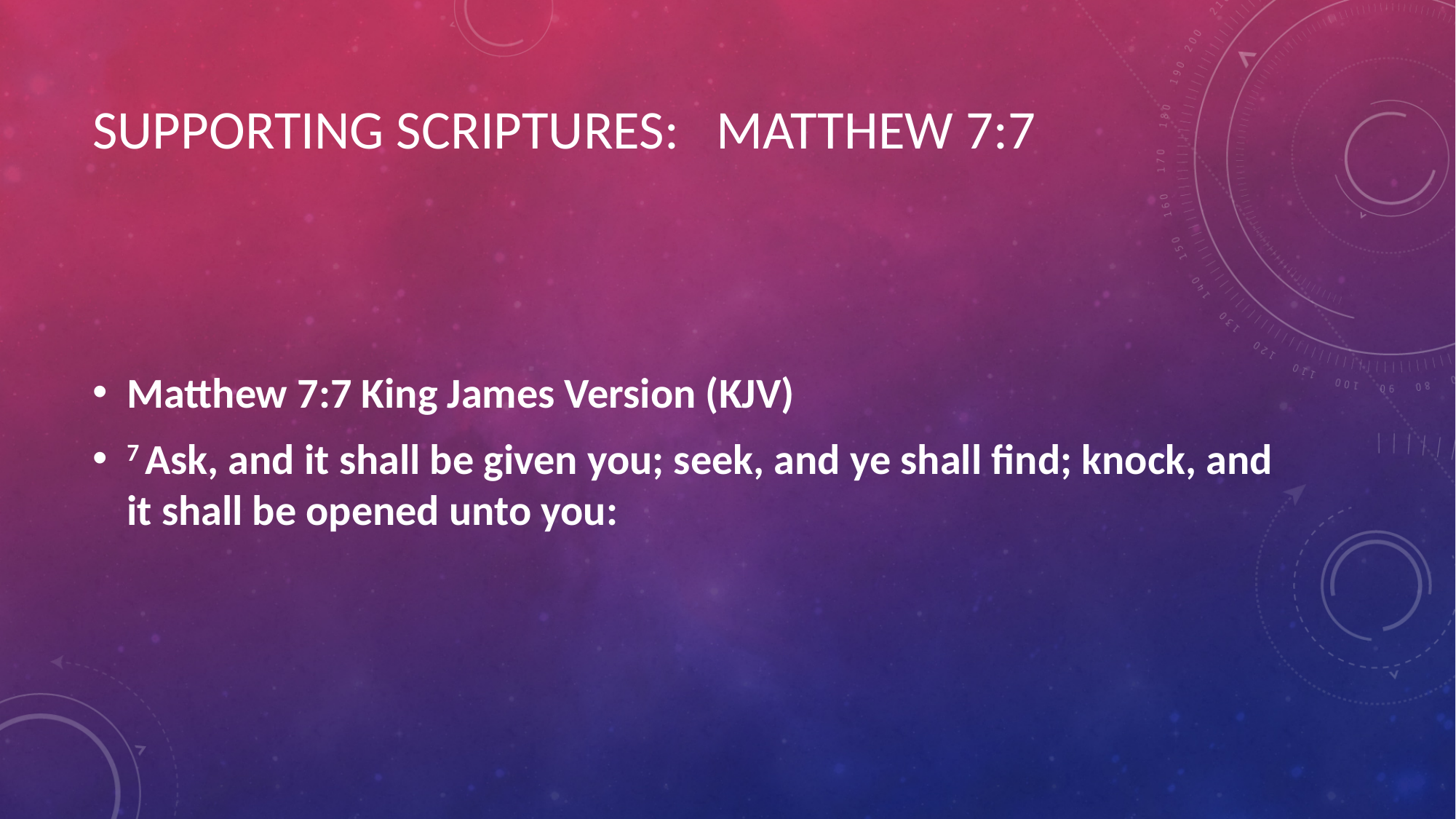

# SUPPORTING SCRIPTURES:   Matthew 7:7

Matthew 7:7 King James Version (KJV)
7 Ask, and it shall be given you; seek, and ye shall find; knock, and it shall be opened unto you: